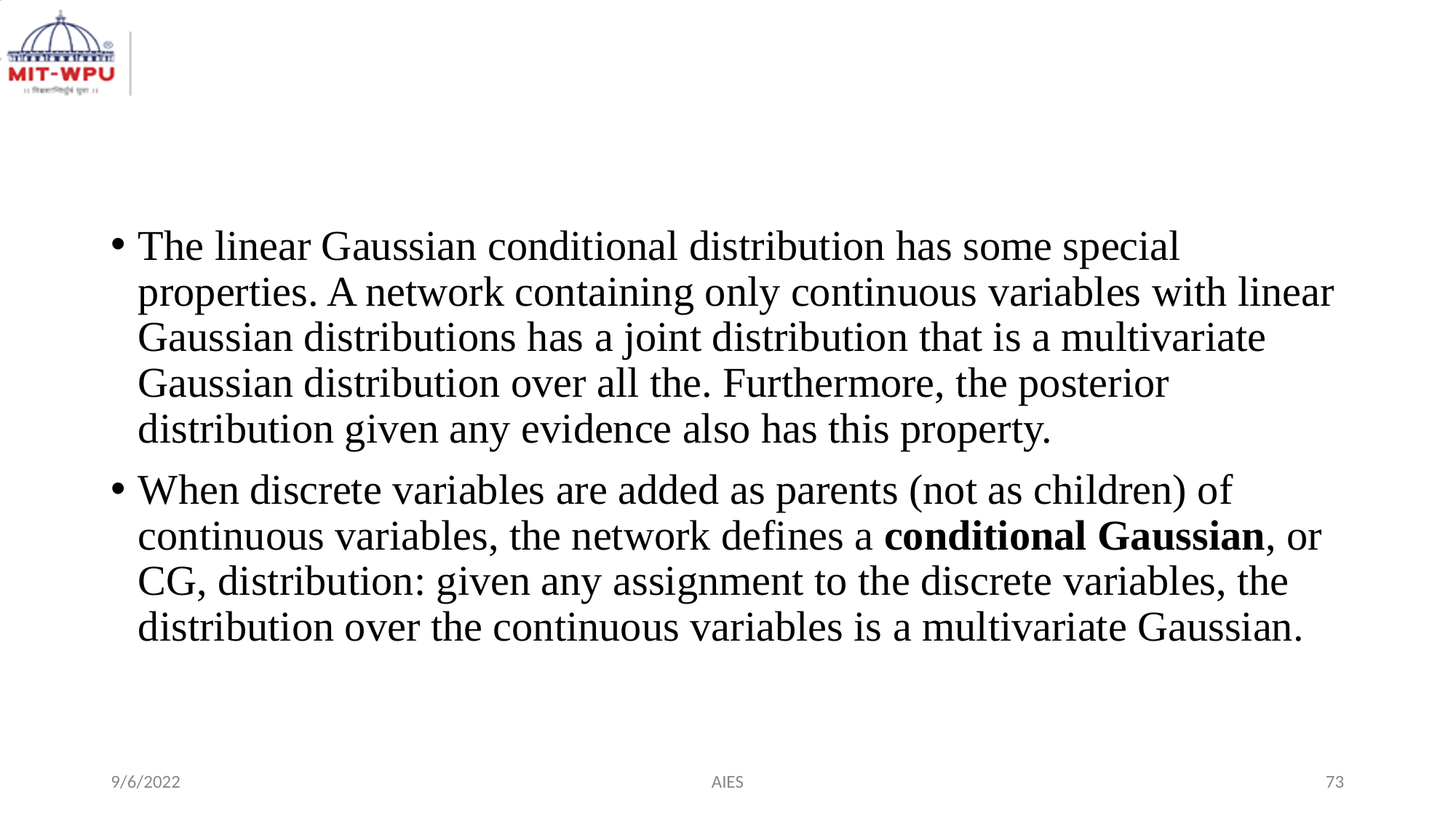

#
The linear Gaussian conditional distribution has some special properties. A network containing only continuous variables with linear Gaussian distributions has a joint distribution that is a multivariate Gaussian distribution over all the. Furthermore, the posterior distribution given any evidence also has this property.
When discrete variables are added as parents (not as children) of continuous variables, the network defines a conditional Gaussian, or CG, distribution: given any assignment to the discrete variables, the distribution over the continuous variables is a multivariate Gaussian.
9/6/2022
AIES
73